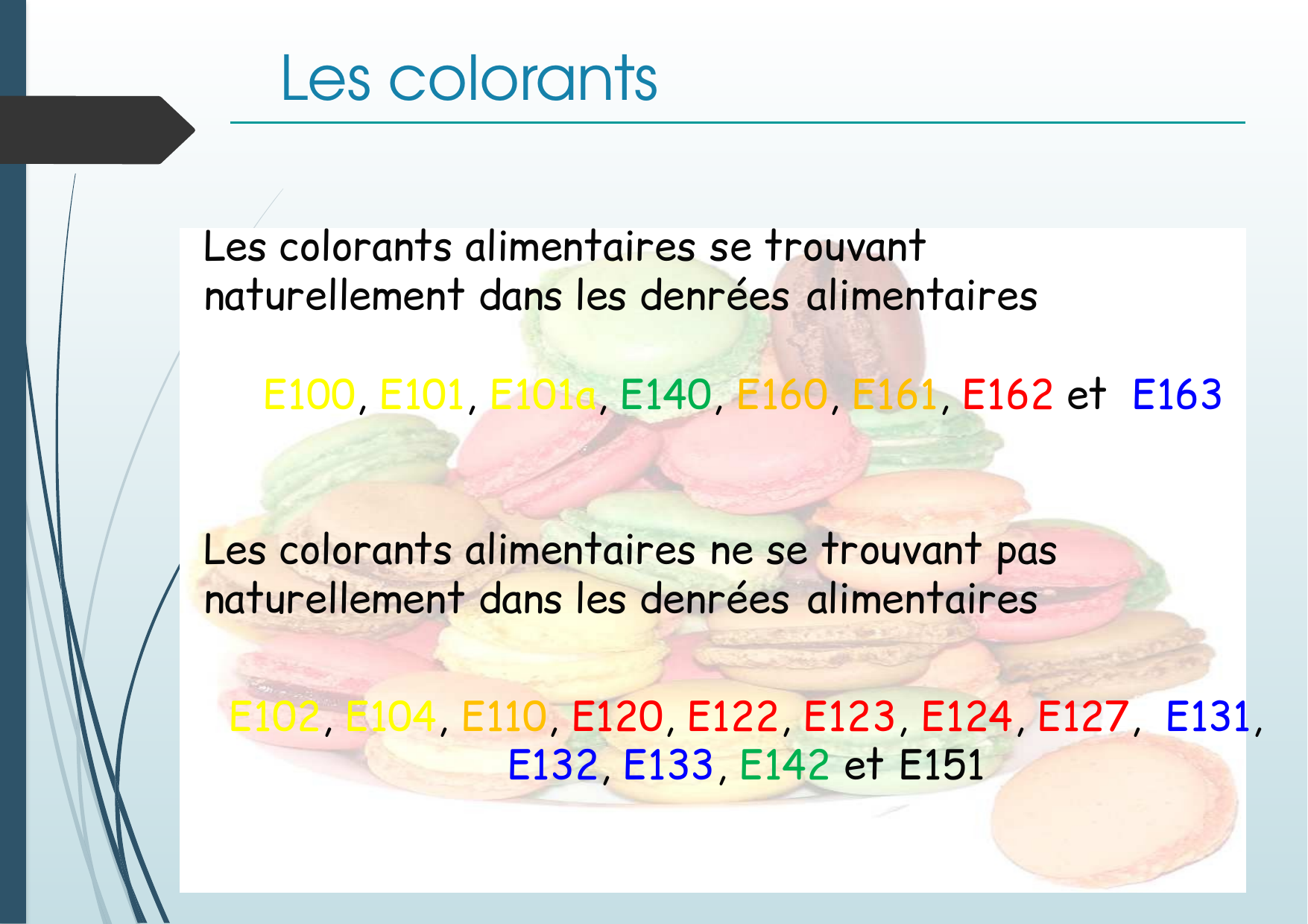

# Les colorants

Les colorants alimentaires se trouvant  naturellement dans les denrées alimentaires
E100, E101, E101a, E140, E160, E161, E162 et  E163

Les colorants alimentaires ne se trouvant pas  naturellement dans les denrées alimentaires

E102, E104, E110, E120, E122, E123, E124, E127,  E131, E132, E133, E142 et E151